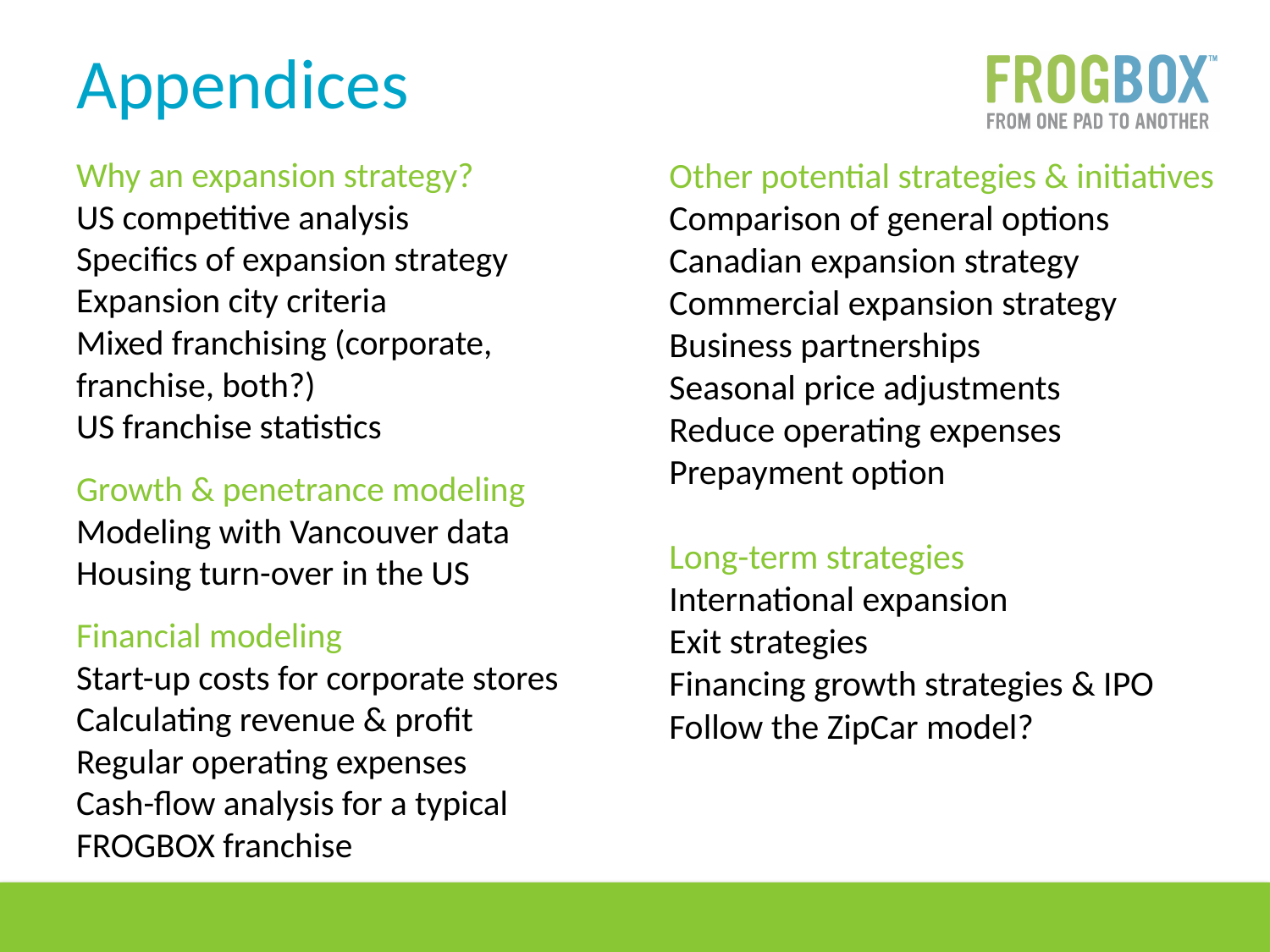

# Appendices
Why an expansion strategy?
US competitive analysis
Specifics of expansion strategy
Expansion city criteria
Mixed franchising (corporate, franchise, both?)
US franchise statistics

Growth & penetrance modeling
Modeling with Vancouver data
Housing turn-over in the US

Financial modeling
Start-up costs for corporate stores
Calculating revenue & profit
Regular operating expenses
Cash-flow analysis for a typical FROGBOX franchise

Other potential strategies & initiatives
Comparison of general options
Canadian expansion strategy
Commercial expansion strategy
Business partnerships
Seasonal price adjustments
Reduce operating expenses
Prepayment option

Long-term strategies
International expansion
Exit strategies
Financing growth strategies & IPO
Follow the ZipCar model?

30